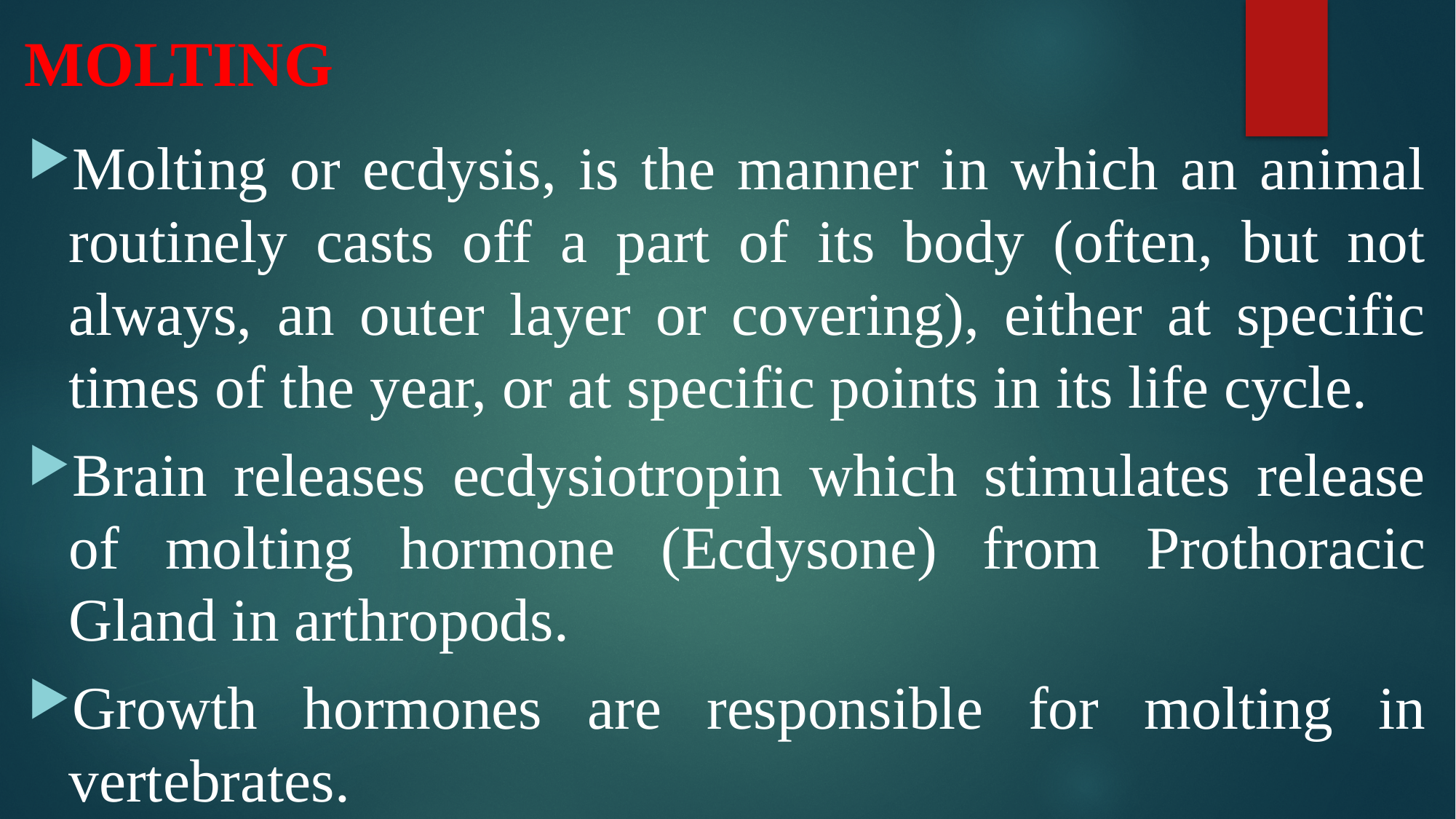

# MOLTING
Molting or ecdysis, is the manner in which an animal routinely casts off a part of its body (often, but not always, an outer layer or covering), either at specific times of the year, or at specific points in its life cycle.
Brain releases ecdysiotropin which stimulates release of molting hormone (Ecdysone) from Prothoracic Gland in arthropods.
Growth hormones are responsible for molting in vertebrates.